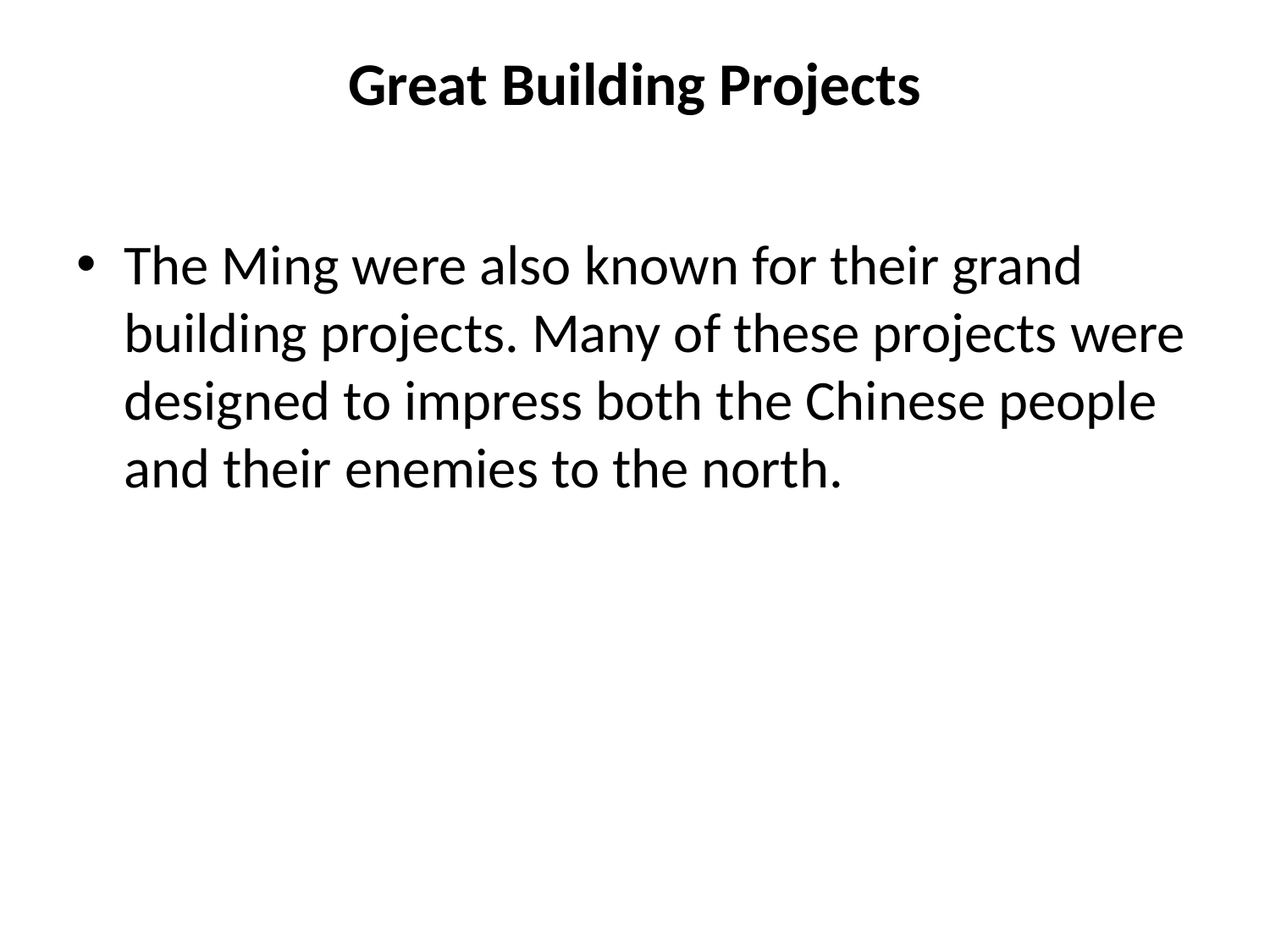

# Great Building Projects
The Ming were also known for their grand building projects. Many of these projects were designed to impress both the Chinese people and their enemies to the north.